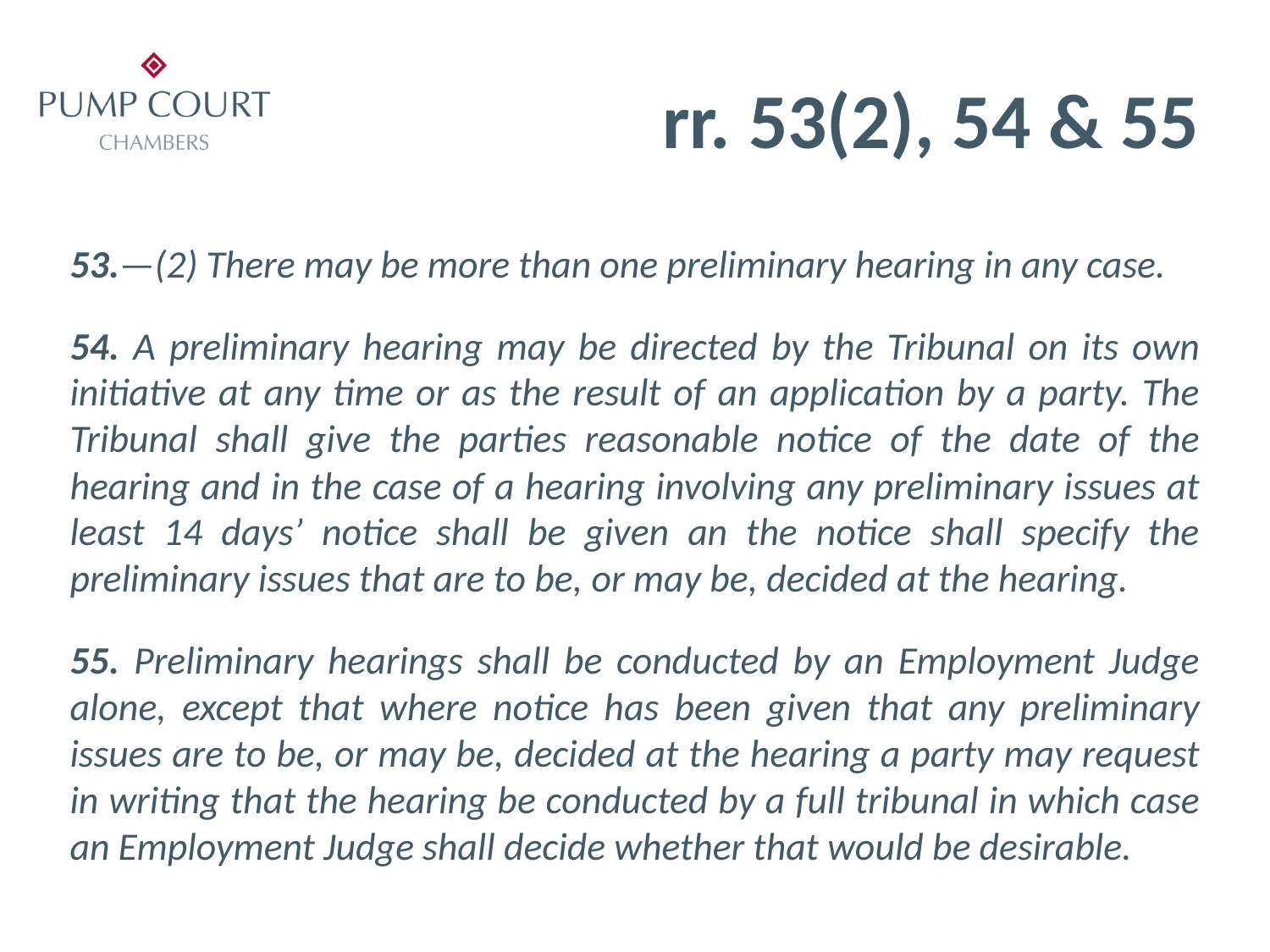

# rr. 53(2), 54 & 55
53.—(2) There may be more than one preliminary hearing in any case.

54. A preliminary hearing may be directed by the Tribunal on its own initiative at any time or as the result of an application by a party. The Tribunal shall give the parties reasonable notice of the date of the hearing and in the case of a hearing involving any preliminary issues at least 14 days’ notice shall be given an the notice shall specify the preliminary issues that are to be, or may be, decided at the hearing.

55. Preliminary hearings shall be conducted by an Employment Judge alone, except that where notice has been given that any preliminary issues are to be, or may be, decided at the hearing a party may request in writing that the hearing be conducted by a full tribunal in which case an Employment Judge shall decide whether that would be desirable.